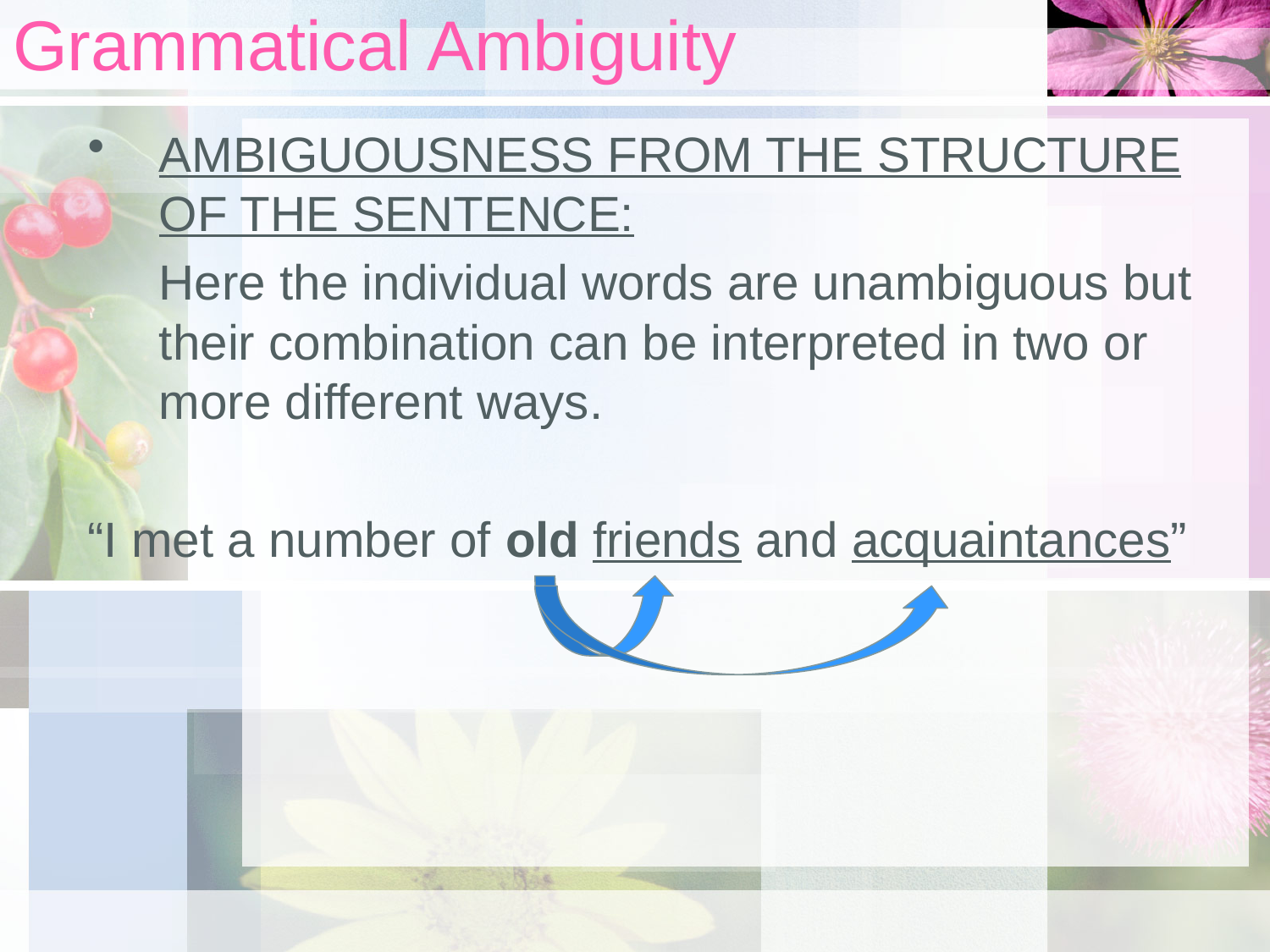

# Grammatical Ambiguity
AMBIGUOUSNESS FROM THE STRUCTURE OF THE SENTENCE:
	Here the individual words are unambiguous but their combination can be interpreted in two or more different ways.

“I met a number of old friends and acquaintances”